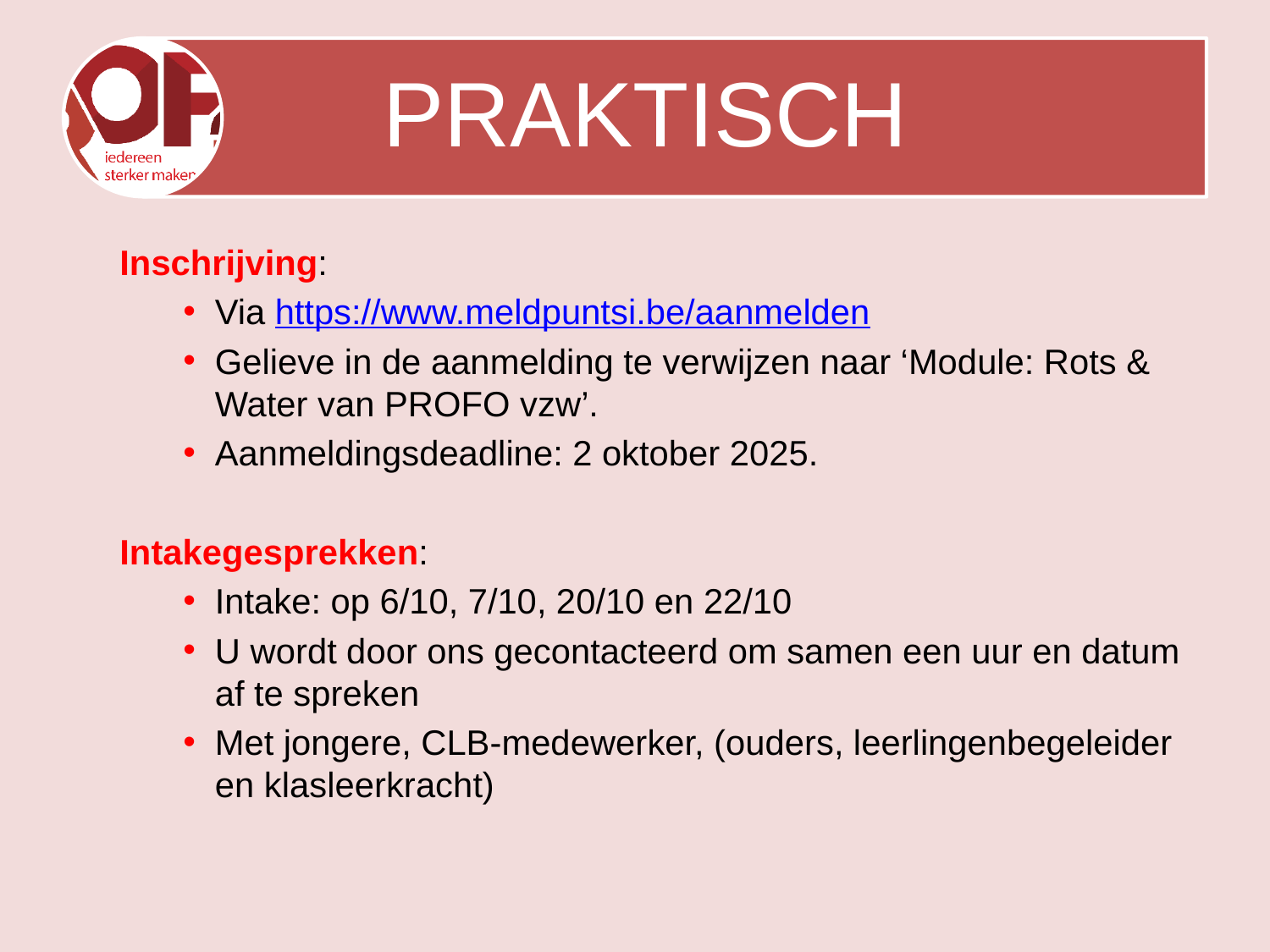

PRAKTISCH
Inschrijving:
Via https://www.meldpuntsi.be/aanmelden
Gelieve in de aanmelding te verwijzen naar ‘Module: Rots & Water van PROFO vzw’.
Aanmeldingsdeadline: 2 oktober 2025.

Intakegesprekken:
Intake: op 6/10, 7/10, 20/10 en 22/10
U wordt door ons gecontacteerd om samen een uur en datum af te spreken
Met jongere, CLB-medewerker, (ouders, leerlingenbegeleider en klasleerkracht)